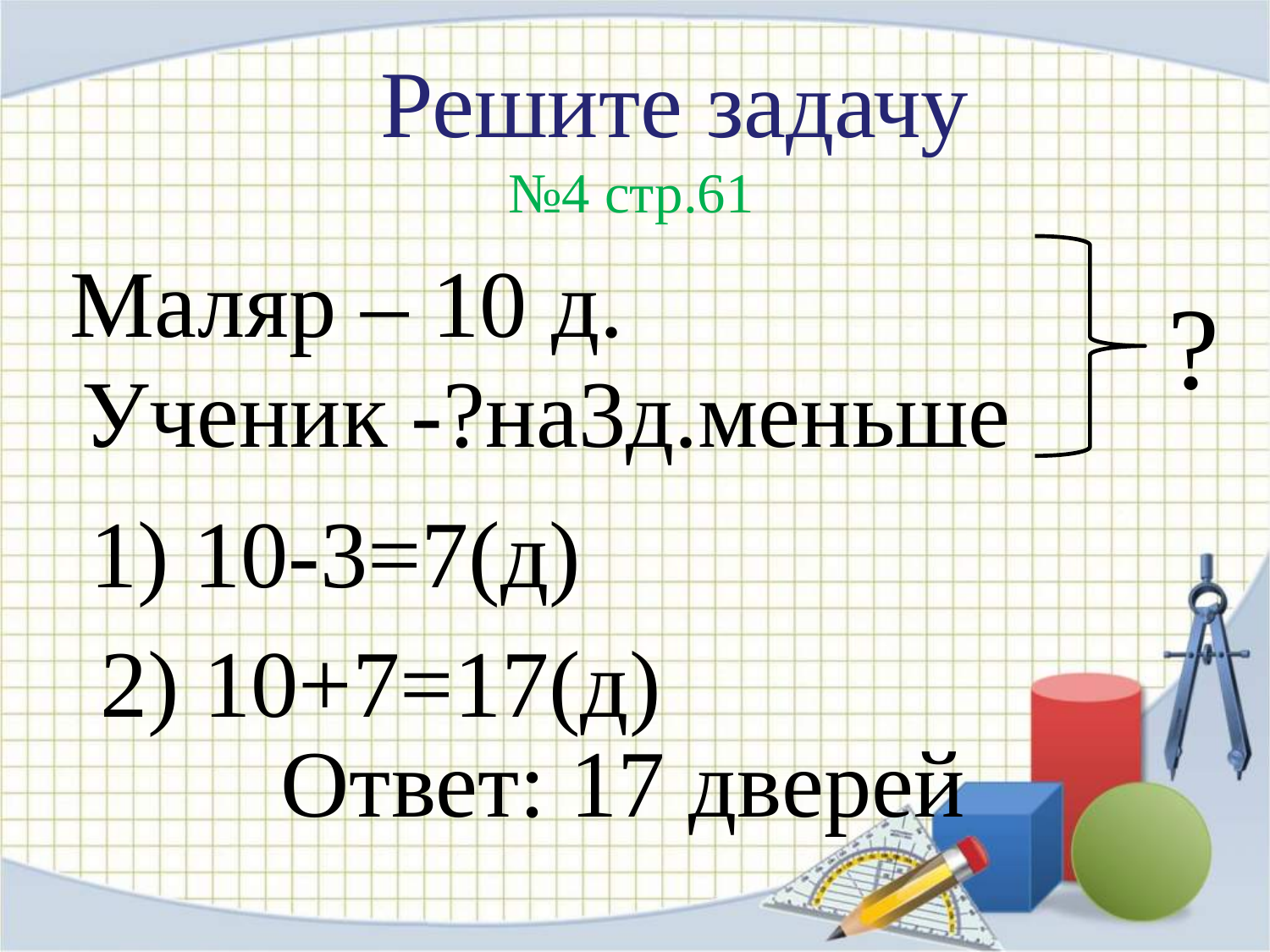

Решите задачу
         №4 стр.61
Маляр – 10 д.

?
Ученик -?на3д.меньше
1) 10-3=7(д)
2) 10+7=17(д)
Ответ: 17 дверей